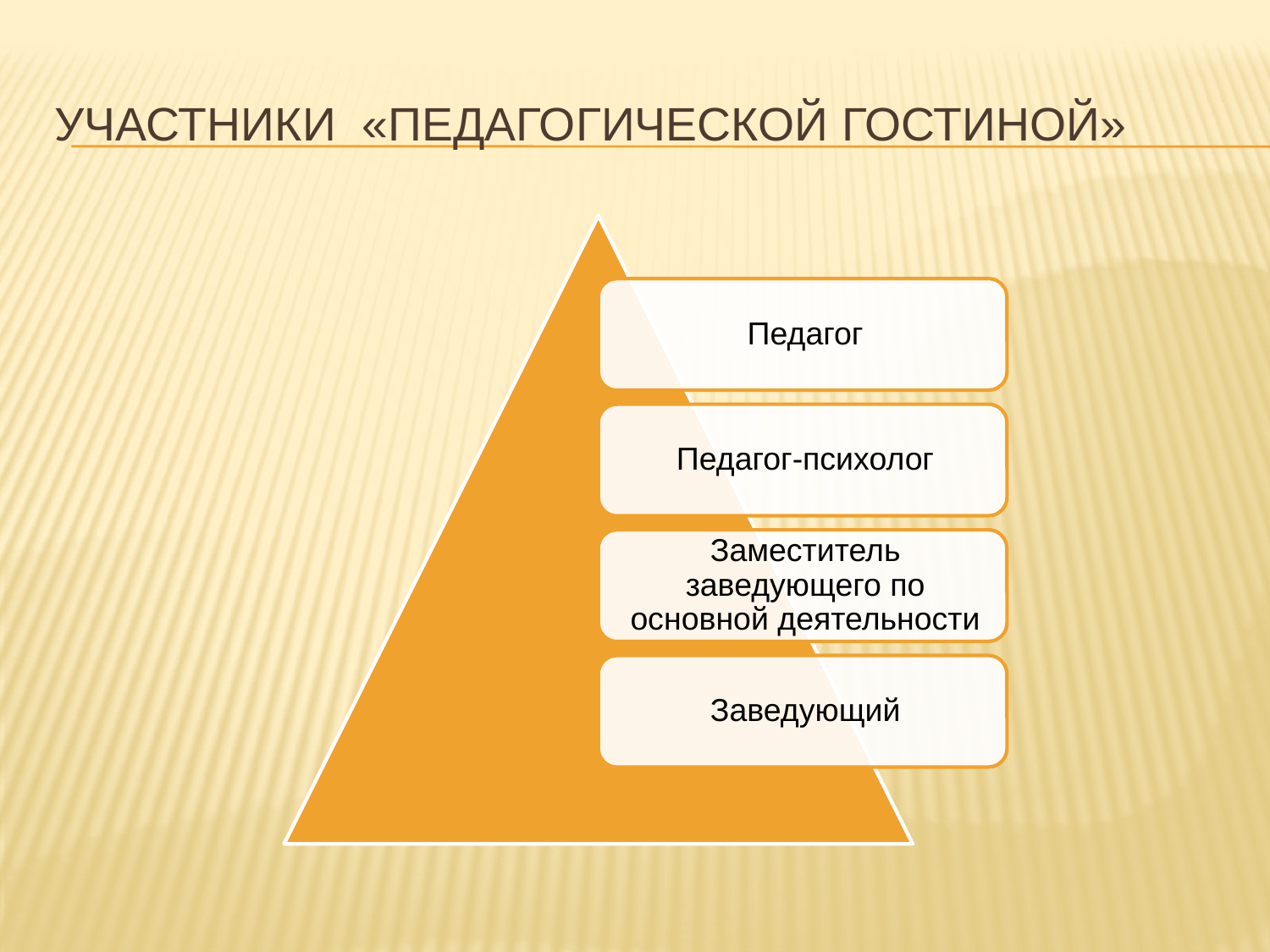

# Участники  «педагогической гостиной»
Педагог
Педагог-психолог
Заместитель заведующего по основной деятельности
Заведующий